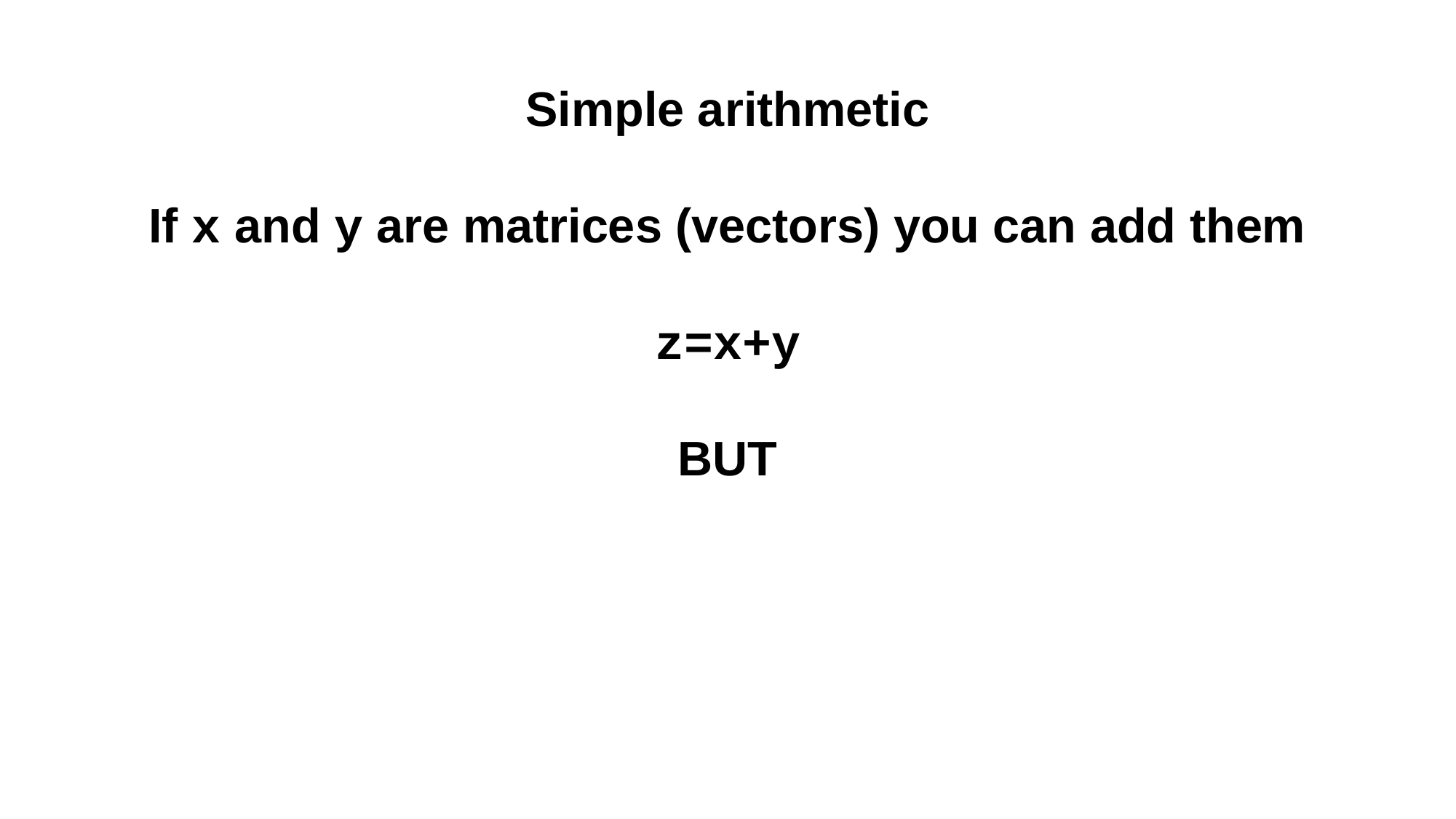

Simple arithmetic

If x and y are matrices (vectors) you can add them

z=x+y

BUT